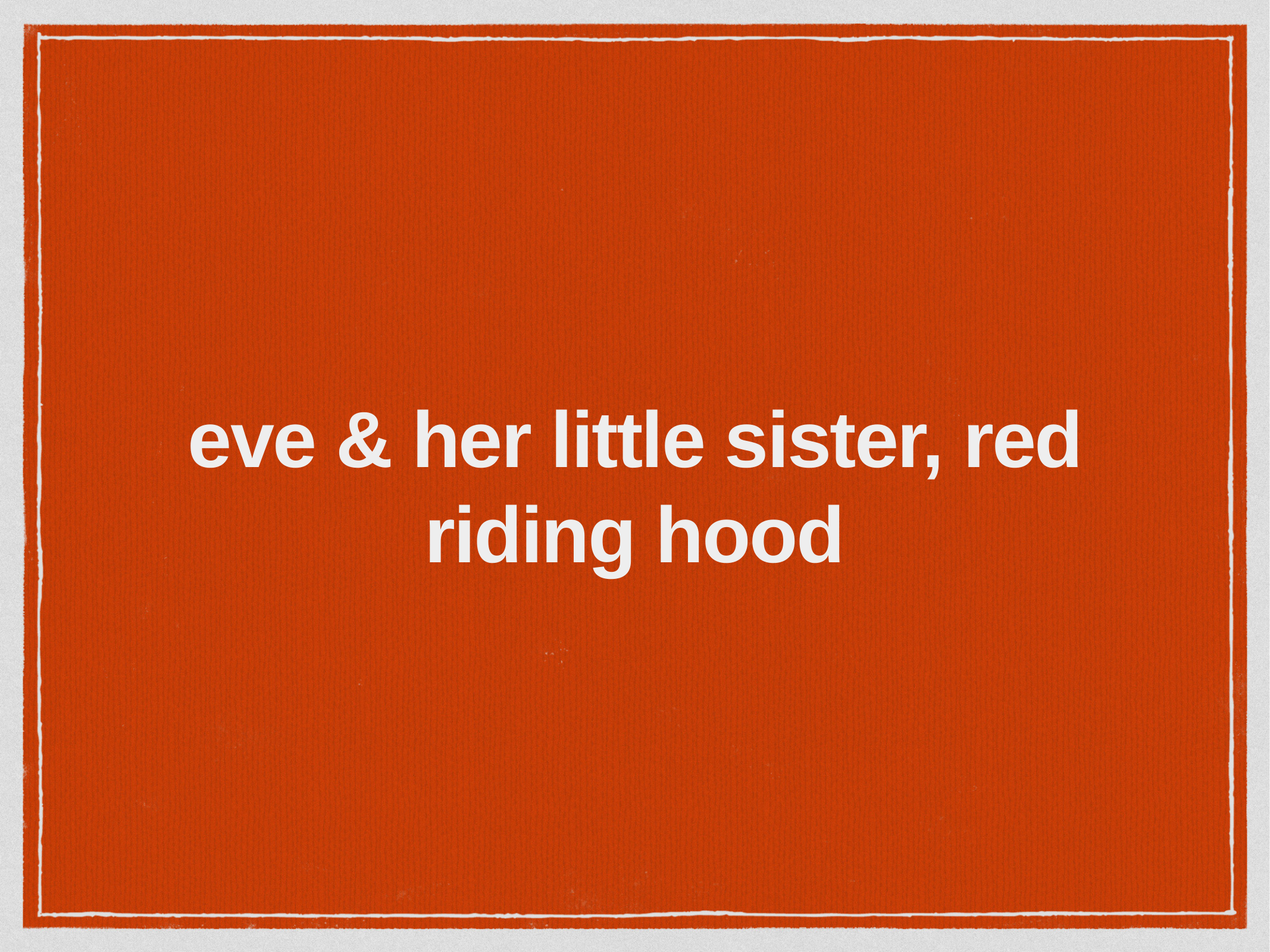

# eve & her little sister, red riding hood